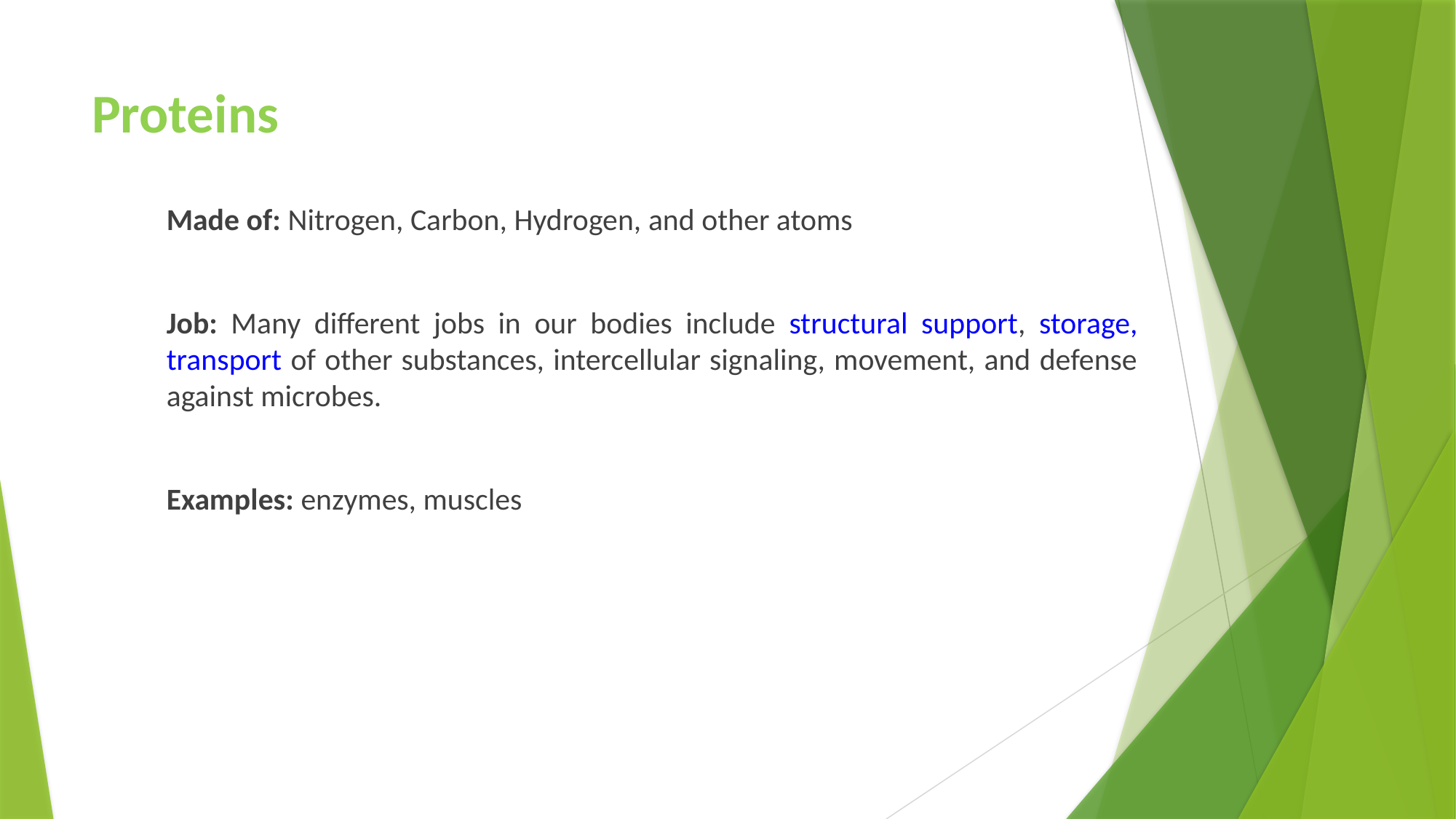

# Proteins
Made of: Nitrogen, Carbon, Hydrogen, and other atoms

Job: Many different jobs in our bodies include structural support, storage, transport of other substances, intercellular signaling, movement, and defense against microbes.

Examples: enzymes, muscles